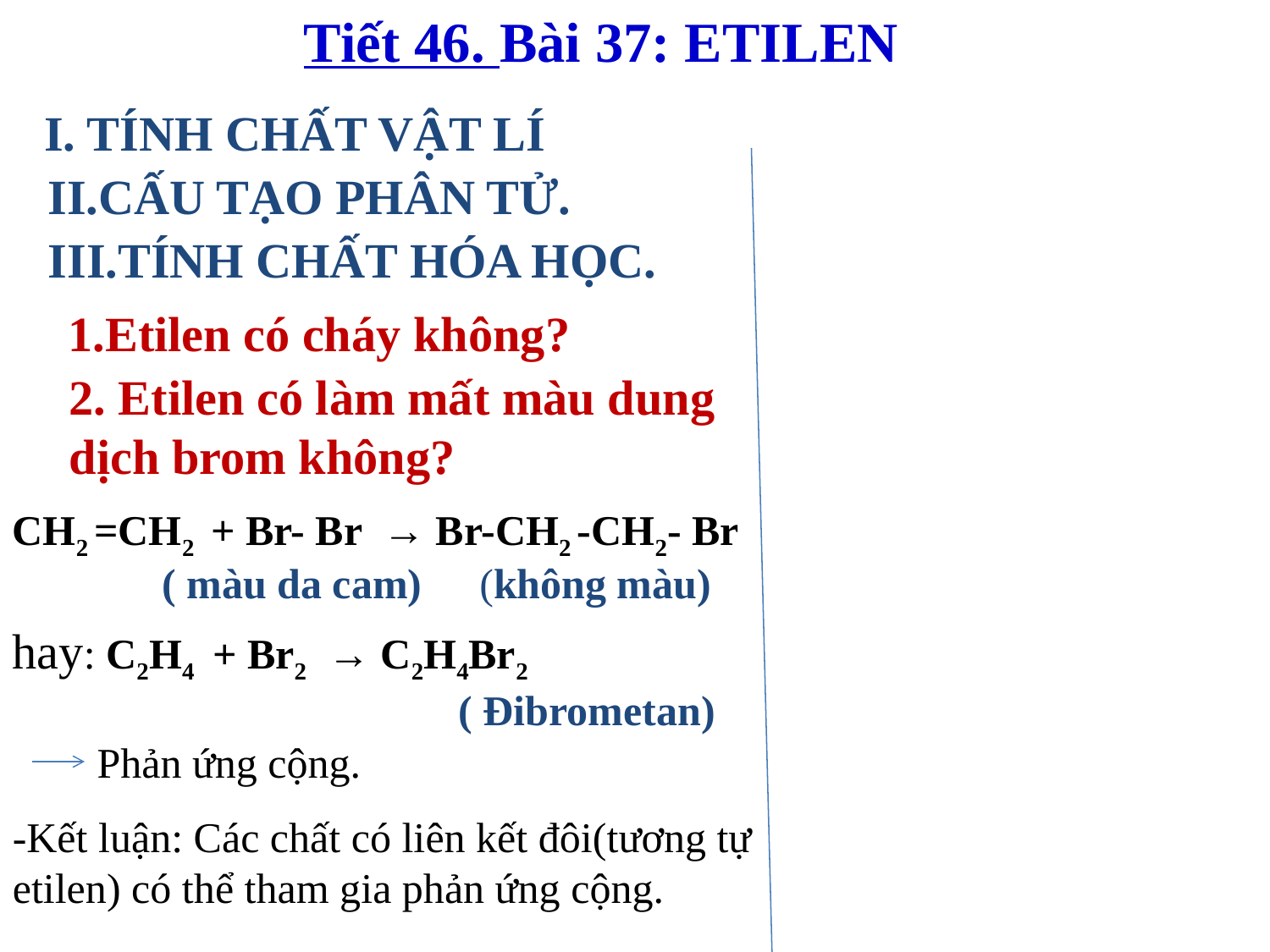

Tiết 46. Bài 37: ETILEN
I. TÍNH CHẤT VẬT LÍ
II.CẤU TẠO PHÂN TỬ.
III.TÍNH CHẤT HÓA HỌC.
1.Etilen có cháy không?
2. Etilen có làm mất màu dung
dịch brom không?

CH2 =CH2  + Br- Br  → Br-CH2 -CH2- Br
( màu da cam)
(không màu)
hay: C2H4   + Br2  → C2H4Br2
( Đibrometan)
Phản ứng cộng.
-Kết luận: Các chất có liên kết đôi(tương tự etilen) có thể tham gia phản ứng cộng.